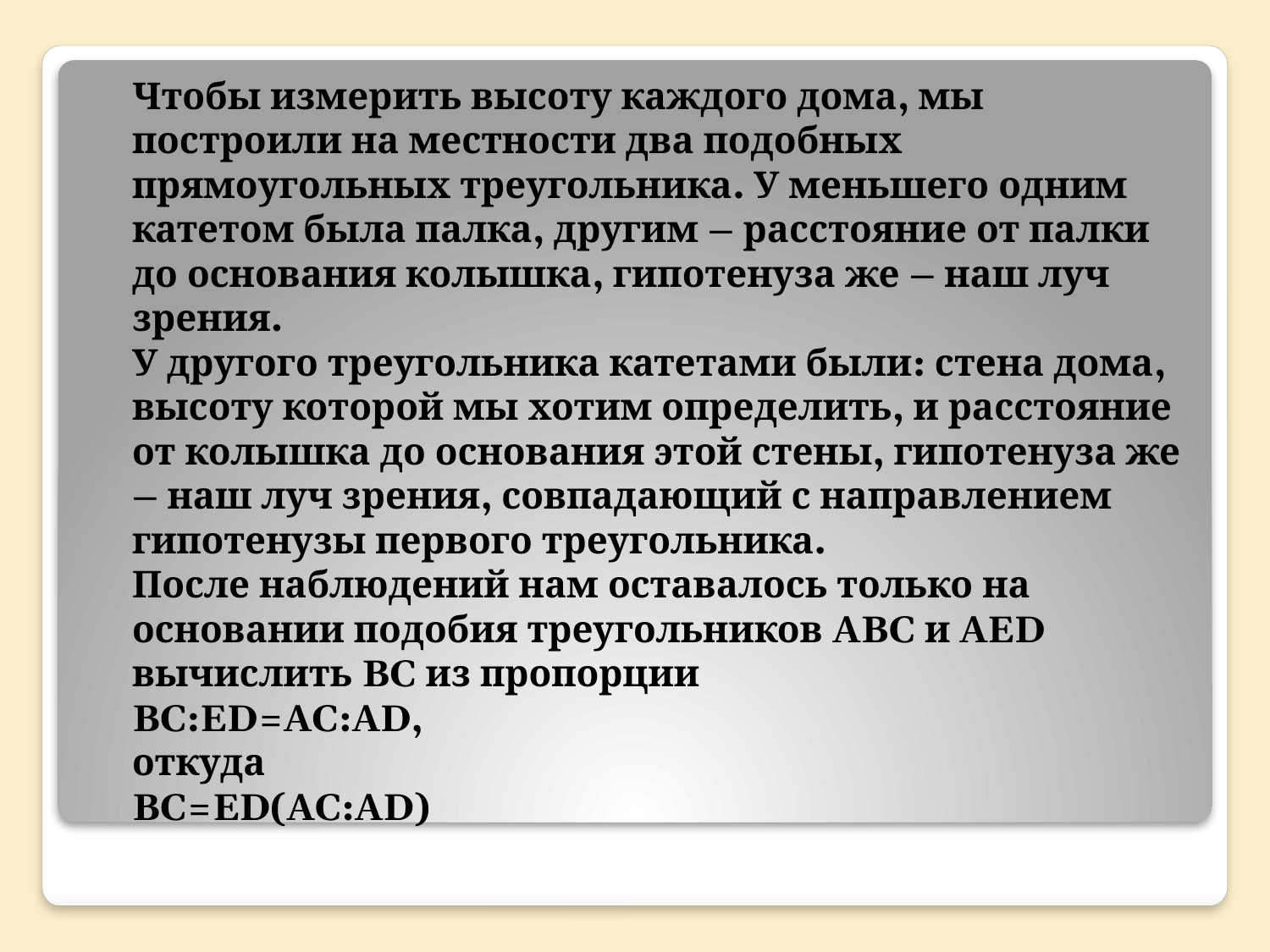

Чтобы измерить высоту каждого дома, мы построили на местности два подобных прямоугольных треугольника. У меньшего одним катетом была палка, другим – расстояние от палки до основания колышка, гипотенуза же – наш луч зрения.
У другого треугольника катетами были: стена дома, высоту которой мы хотим определить, и расстояние от колышка до основания этой стены, гипотенуза же – наш луч зрения, совпадающий с направлением гипотенузы первого треугольника.
После наблюдений нам оставалось только на основании подобия треугольников ABC и AED вычислить BC из пропорции
BC:ED=AC:AD,
откуда
BC=ED(AC:AD)